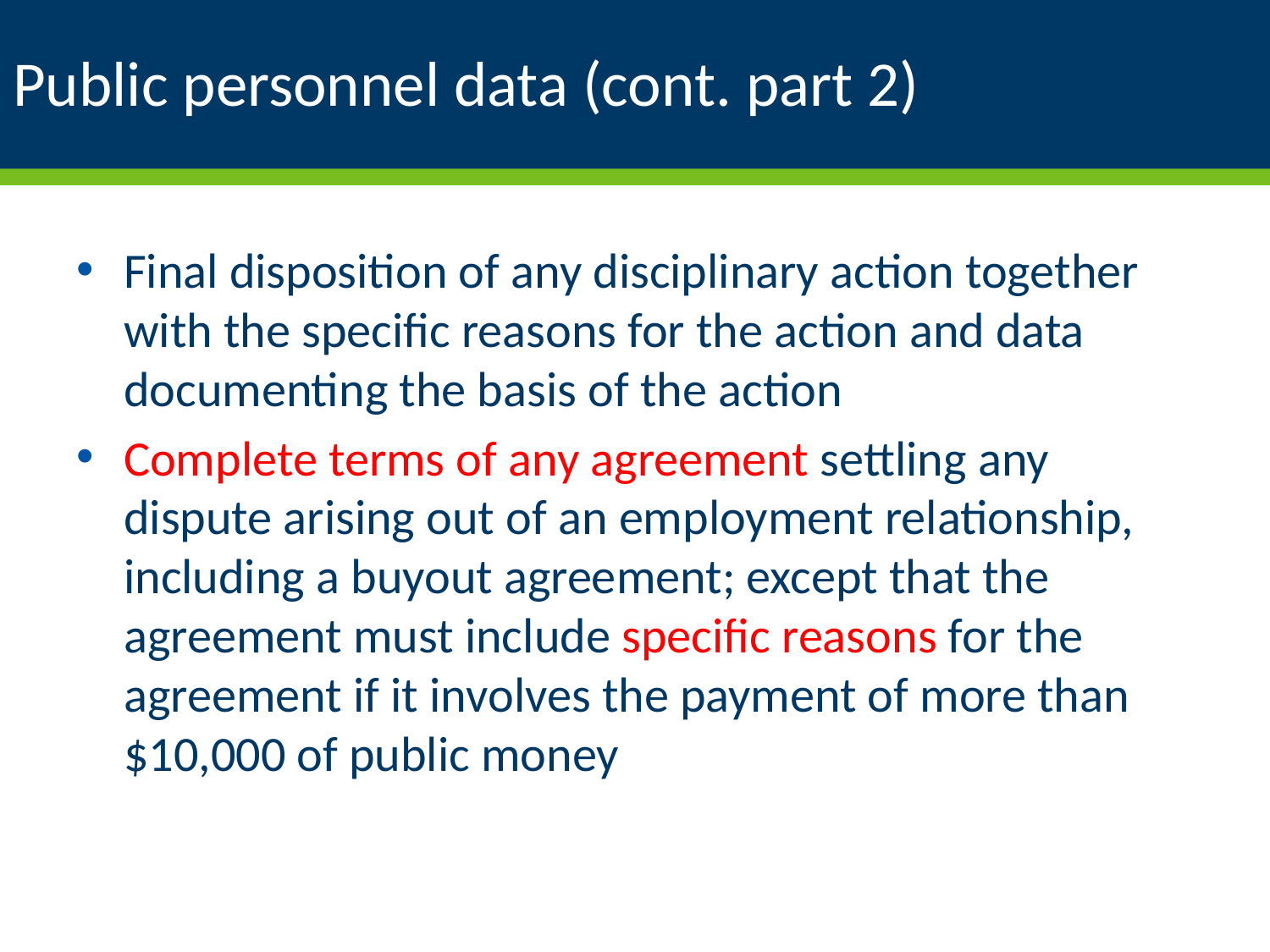

# Public personnel data (cont. part 2)
Final disposition of any disciplinary action together with the specific reasons for the action and data documenting the basis of the action
Complete terms of any agreement settling any dispute arising out of an employment relationship, including a buyout agreement; except that the agreement must include specific reasons for the agreement if it involves the payment of more than $10,000 of public money